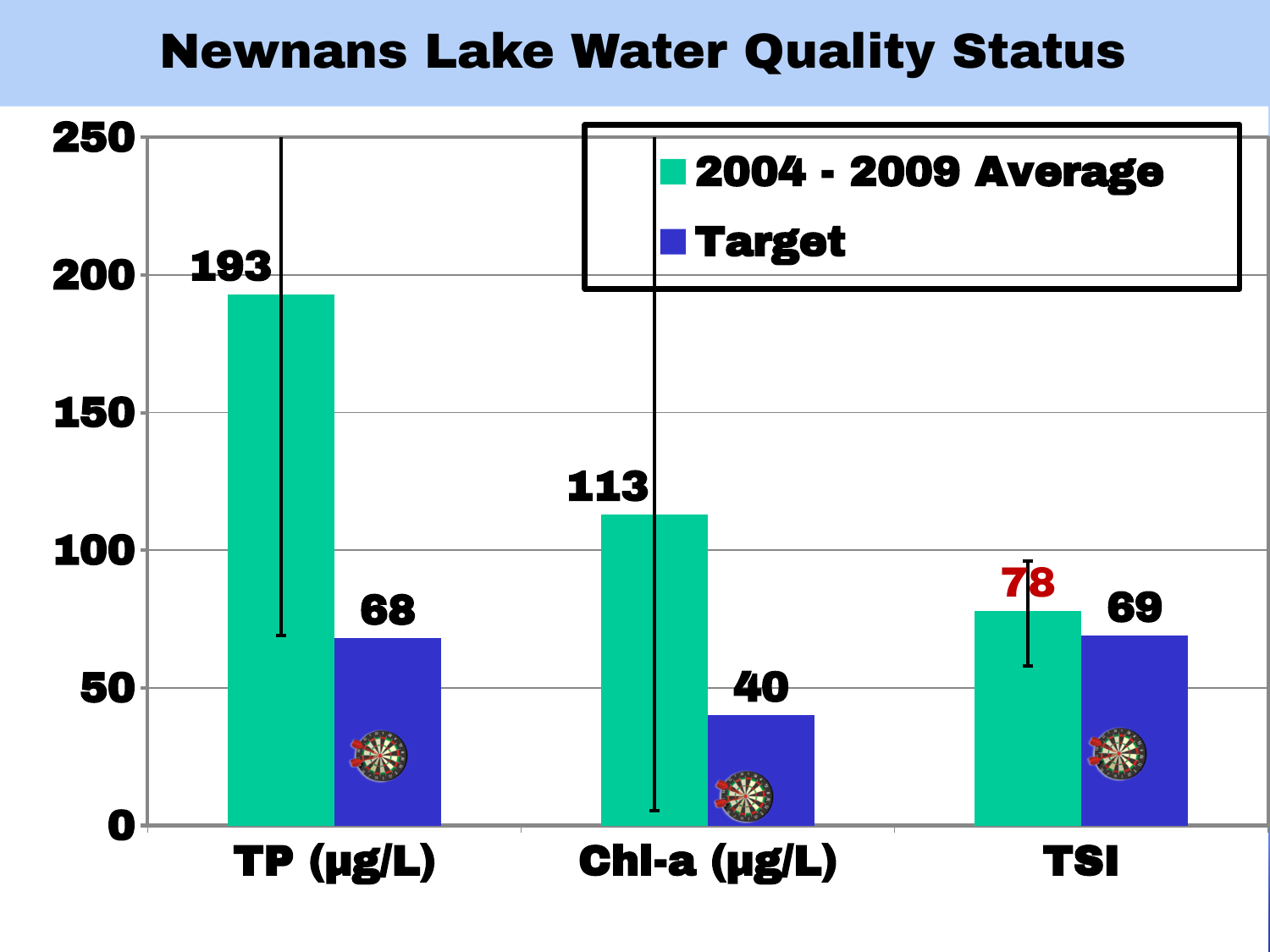

# Newnans Lake Water Quality Status

### Chart

| Category | 2004 - 2009 Average | Target |
|---|---|---|
| TP (µg/L) | 193.0 | 68.0 |
| Chl-a (µg/L) | 113.0 | 40.0 |
| TSI | 78.0 | 69.0 |